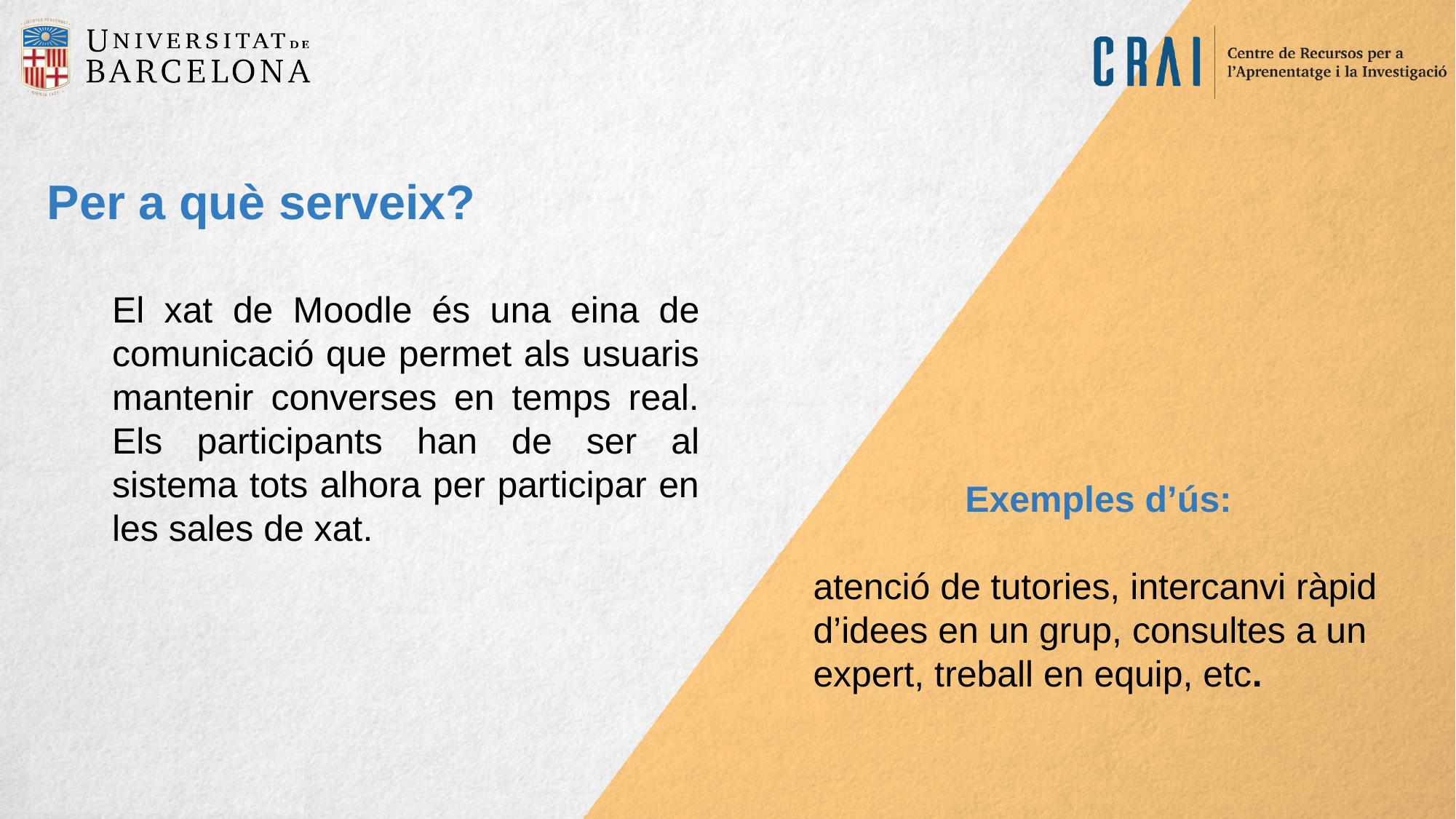

Per a què serveix?
El xat de Moodle és una eina de comunicació que permet als usuaris mantenir converses en temps real. Els participants han de ser al sistema tots alhora per participar en les sales de xat.

Exemples d’ús:

atenció de tutories, intercanvi ràpid d’idees en un grup, consultes a un expert, treball en equip, etc.